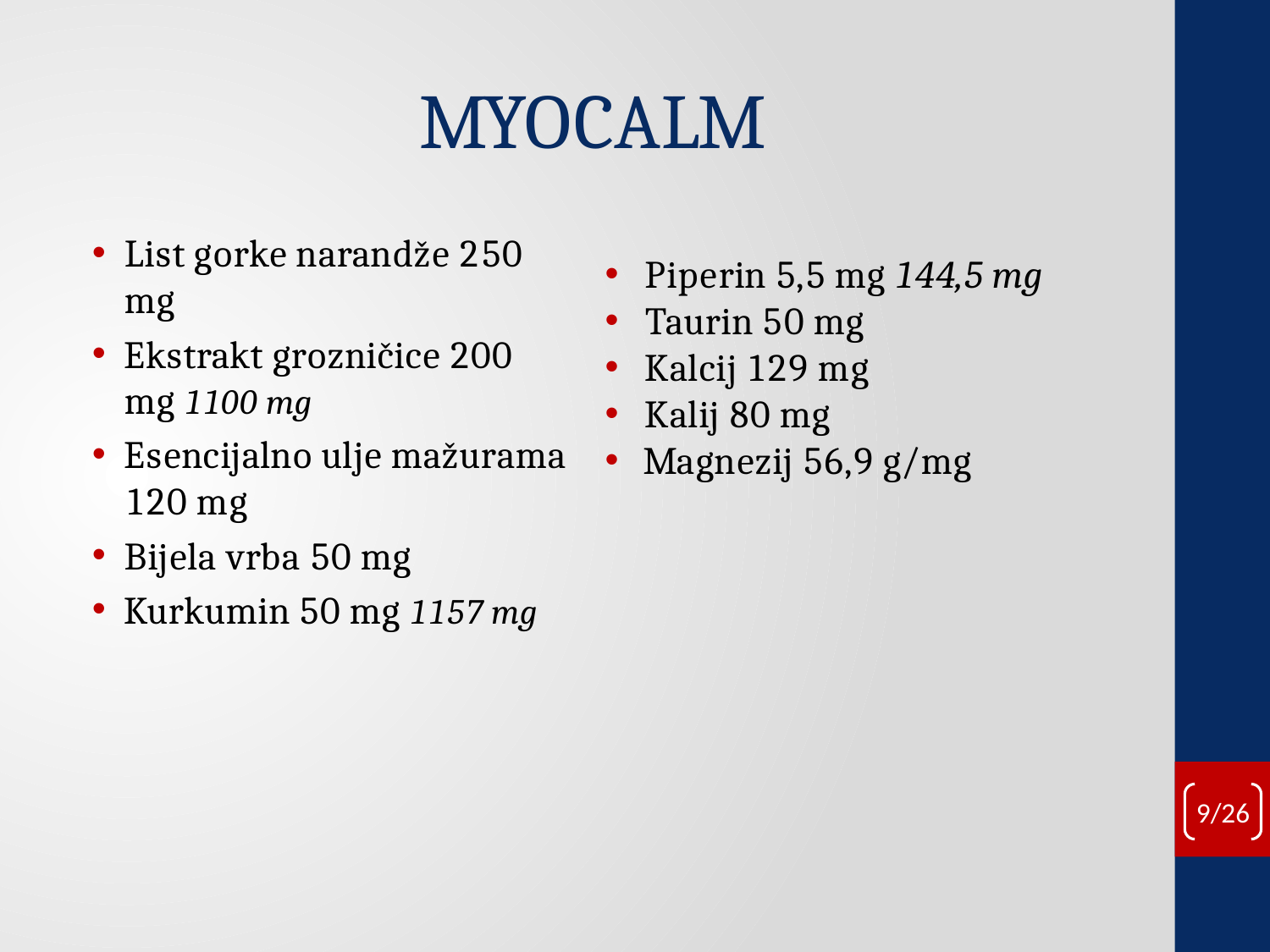

# MYOCALM
List gorke narandže 250 mg
Ekstrakt grozničice 200 mg 1100 mg
Esencijalno ulje mažurama 120 mg
Bijela vrba 50 mg
Kurkumin 50 mg 1157 mg

Piperin 5,5 mg 144,5 mg
Taurin 50 mg
Kalcij 129 mg
Kalij 80 mg
Magnezij 56,9 g/mg

9/26